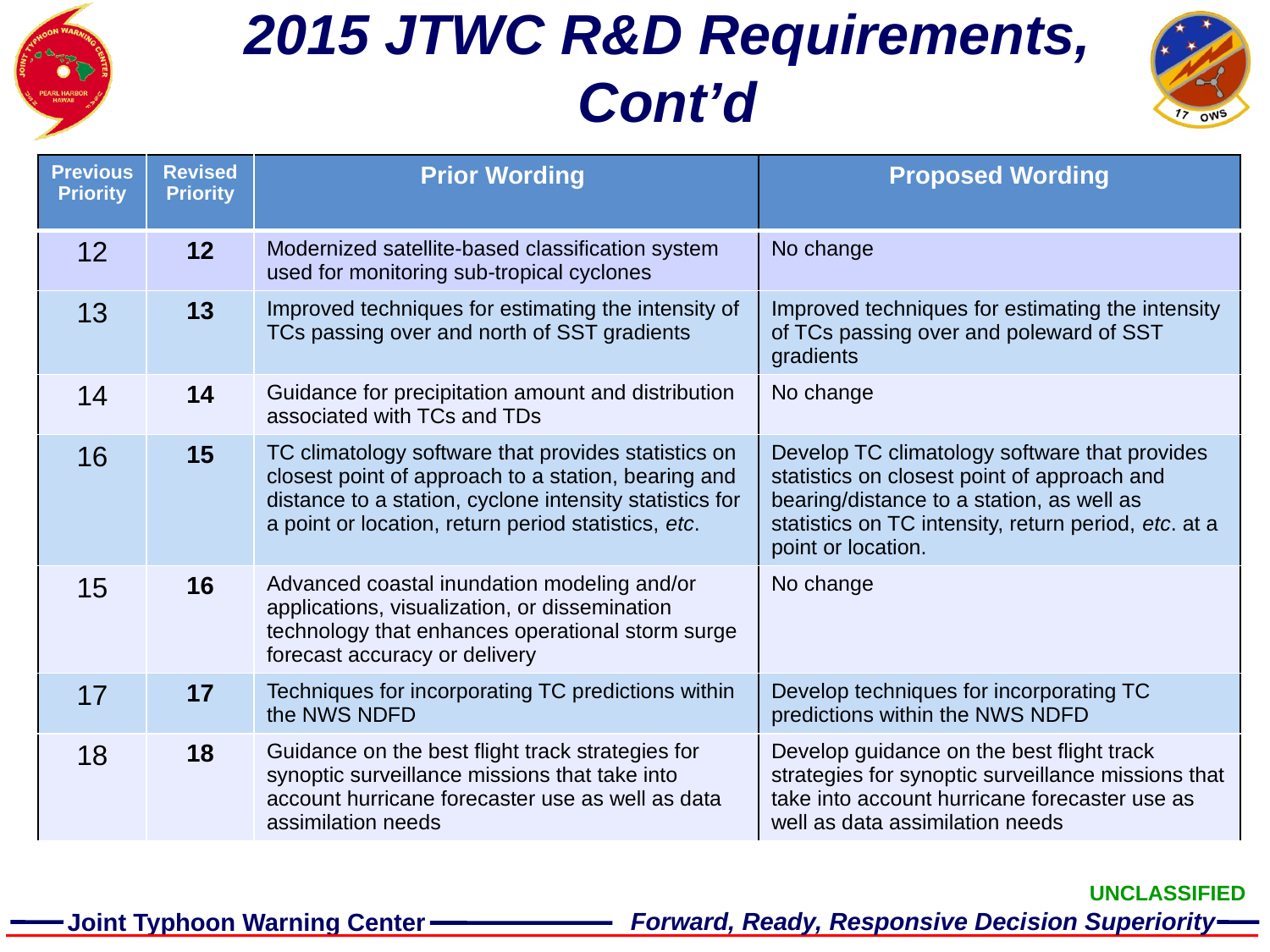

# 2015 JTWC R&D Requirements, Cont’d
| Previous Priority | Revised Priority | Prior Wording | Proposed Wording |
| --- | --- | --- | --- |
| 12 | 12 | Modernized satellite-based classification system used for monitoring sub-tropical cyclones | No change |
| 13 | 13 | Improved techniques for estimating the intensity of TCs passing over and north of SST gradients | Improved techniques for estimating the intensity of TCs passing over and poleward of SST gradients |
| 14 | 14 | Guidance for precipitation amount and distribution associated with TCs and TDs | No change |
| 16 | 15 | TC climatology software that provides statistics on closest point of approach to a station, bearing and distance to a station, cyclone intensity statistics for a point or location, return period statistics, etc. | Develop TC climatology software that provides statistics on closest point of approach and bearing/distance to a station, as well as statistics on TC intensity, return period, etc. at a point or location. |
| 15 | 16 | Advanced coastal inundation modeling and/or applications, visualization, or dissemination technology that enhances operational storm surge forecast accuracy or delivery | No change |
| 17 | 17 | Techniques for incorporating TC predictions within the NWS NDFD | Develop techniques for incorporating TC predictions within the NWS NDFD |
| 18 | 18 | Guidance on the best flight track strategies for synoptic surveillance missions that take into account hurricane forecaster use as well as data assimilation needs | Develop guidance on the best flight track strategies for synoptic surveillance missions that take into account hurricane forecaster use as well as data assimilation needs |